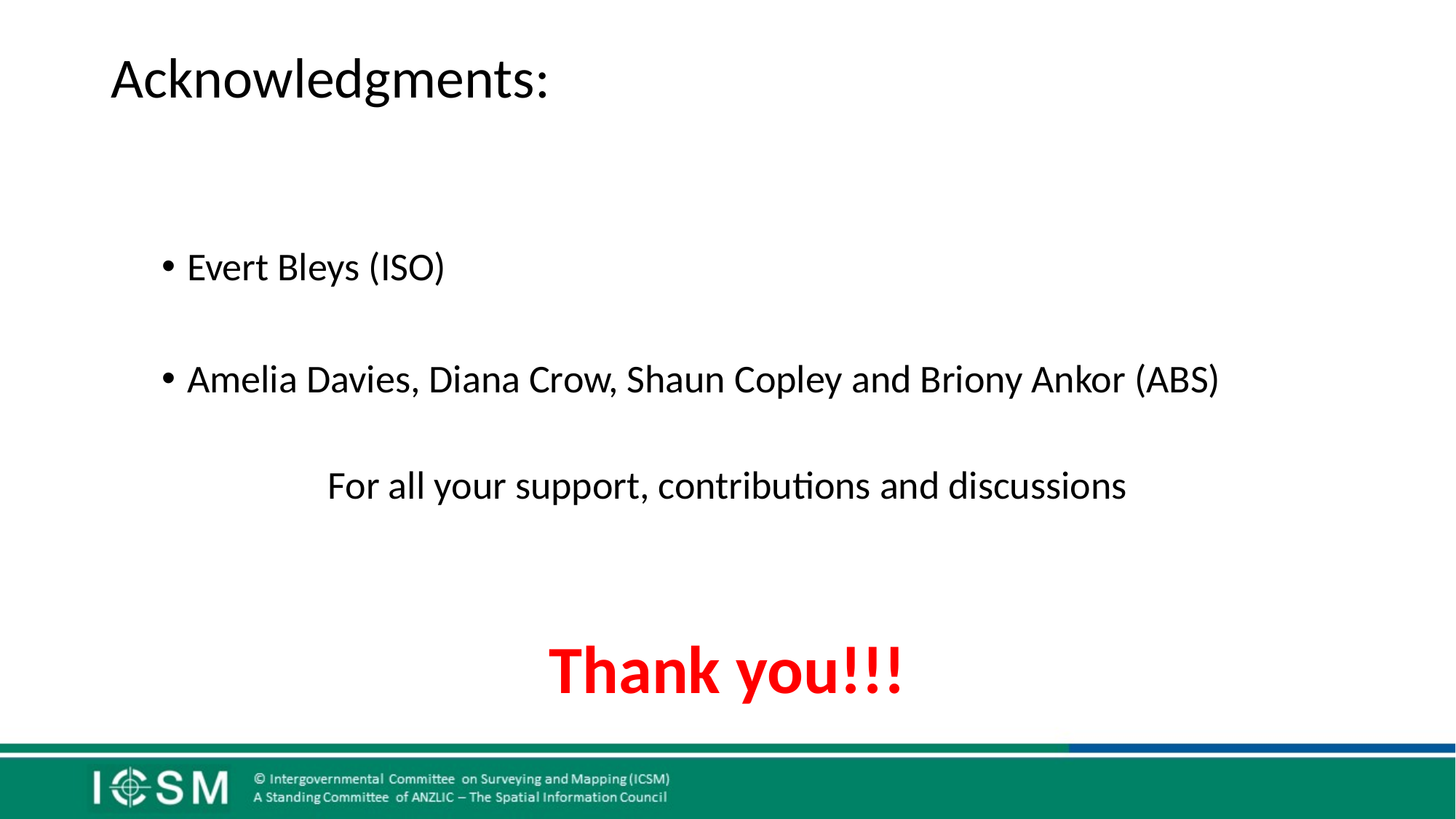

# Acknowledgments:

Evert Bleys (ISO)

Amelia Davies, Diana Crow, Shaun Copley and Briony Ankor (ABS)

For all your support, contributions and discussions

Thank you!!!